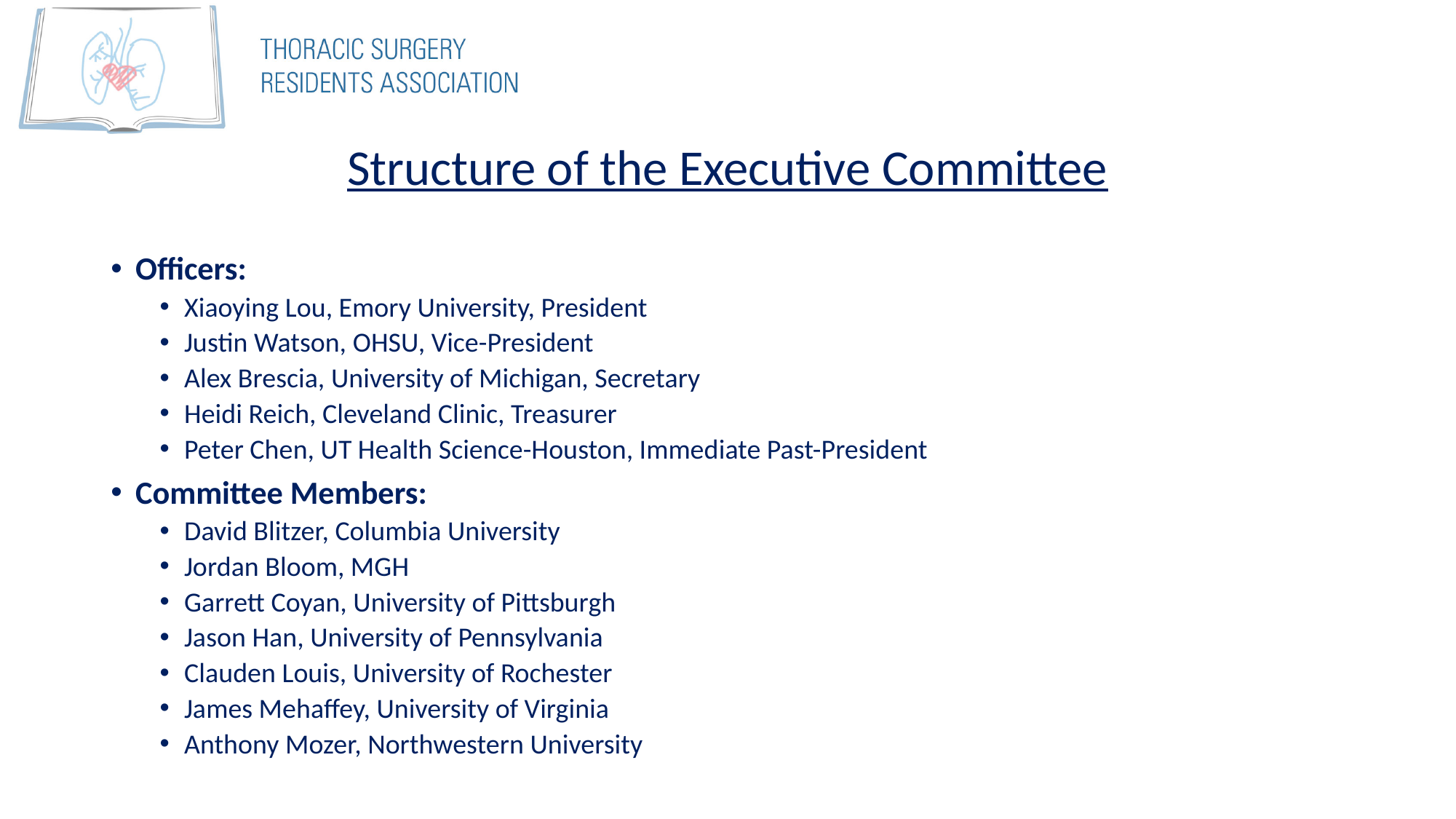

# Structure of the Executive Committee
Officers:
Xiaoying Lou, Emory University, President
Justin Watson, OHSU, Vice-President
Alex Brescia, University of Michigan, Secretary
Heidi Reich, Cleveland Clinic, Treasurer
Peter Chen, UT Health Science-Houston, Immediate Past-President
Committee Members:
David Blitzer, Columbia University
Jordan Bloom, MGH
Garrett Coyan, University of Pittsburgh
Jason Han, University of Pennsylvania
Clauden Louis, University of Rochester
James Mehaffey, University of Virginia
Anthony Mozer, Northwestern University